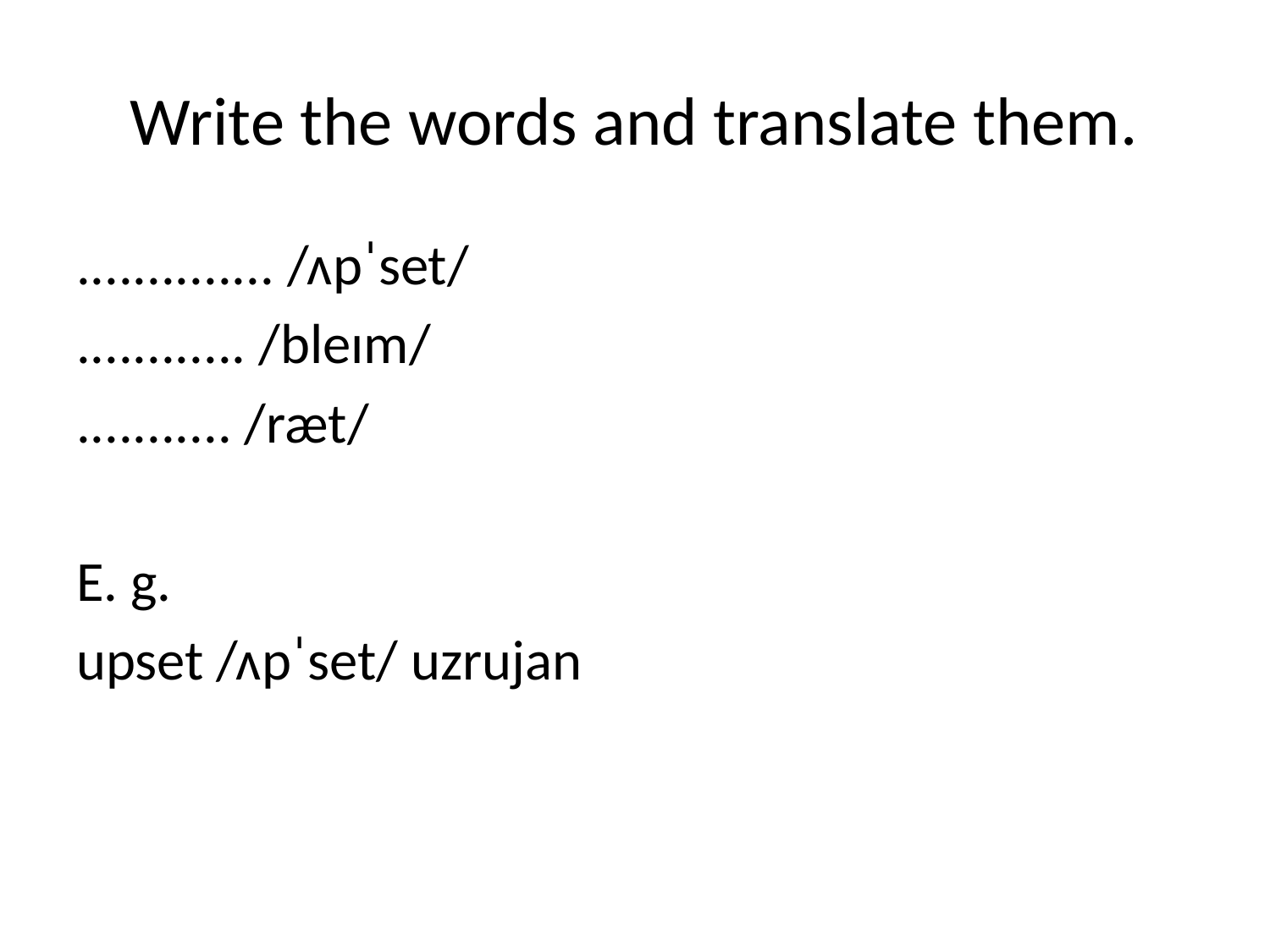

# Write the words and translate them.
.............. /ʌpˈset/
............ /bleɪm/
........... /ræt/

E. g.
upset /ʌpˈset/ uzrujan